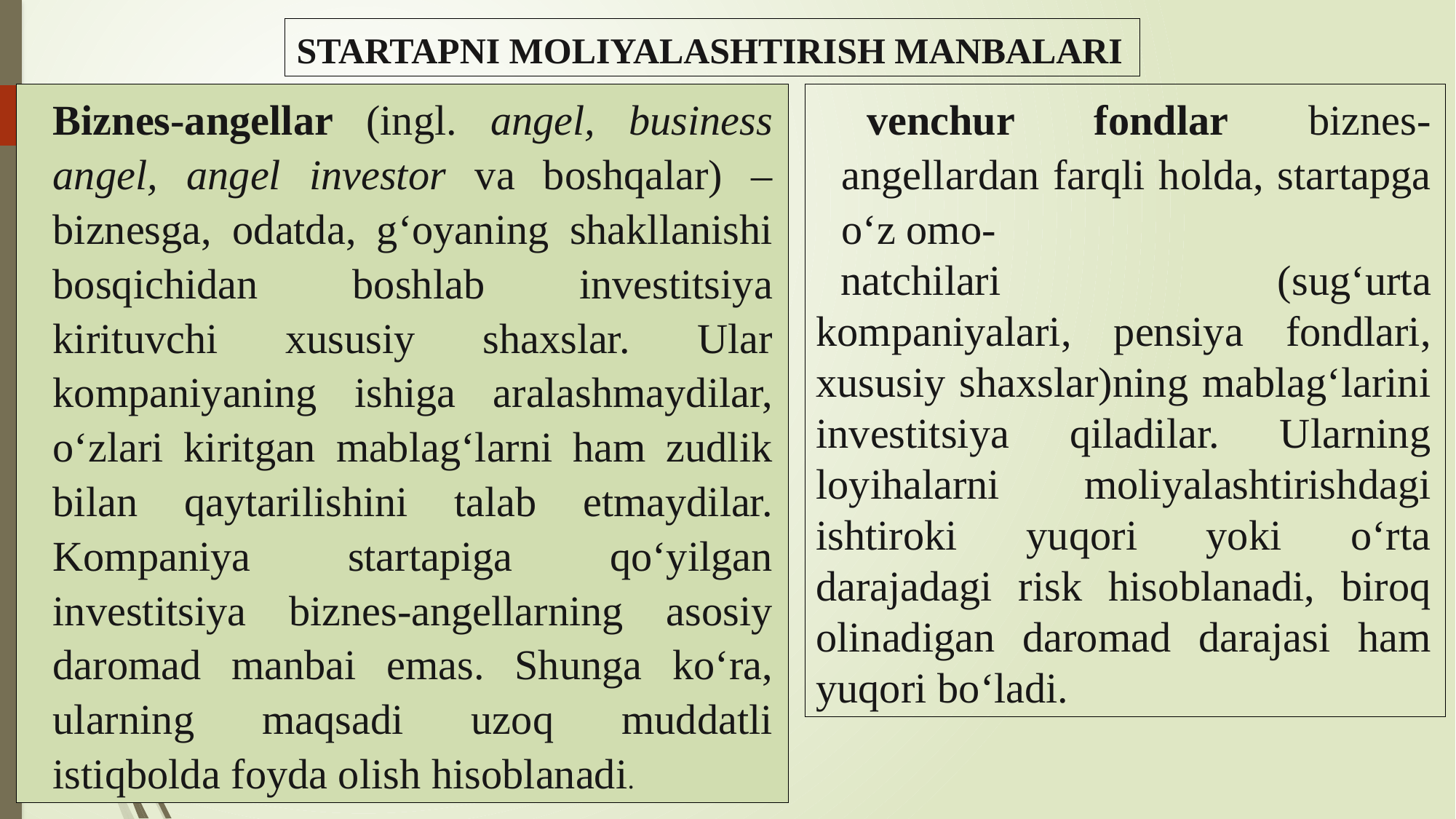

STARTAPNI MOLIYALASHTIRISH MANBALARI
Biznes-angellar (ingl. angel, business angel, angel investor va boshqalar) – biznesga, odatda, g‘oyaning shakllanishi bosqichidan boshlab investitsiya kirituvchi xususiy shaxslar. Ular kompaniyaning ishiga aralashmaydilar, o‘zlari kiritgan mablag‘larni ham zudlik bilan qaytarilishini talab etmaydilar. Kompaniya startapiga qo‘yilgan investitsiya biznes-angellarning asosiy daromad manbai emas. Shunga ko‘ra, ularning maqsadi uzoq muddatli istiqbolda foyda olish hisoblanadi.
venchur fondlar biznes-angellardan farqli holda, startapga o‘z omo-
natchilari (sug‘urta kompaniyalari, pensiya fondlari, xususiy shaxslar)ning mablag‘larini investitsiya qiladilar. Ularning loyihalarni moliyalashtirishdagi ishtiroki yuqori yoki o‘rta darajadagi risk hisoblanadi, biroq olinadigan daromad darajasi ham yuqori bo‘ladi.